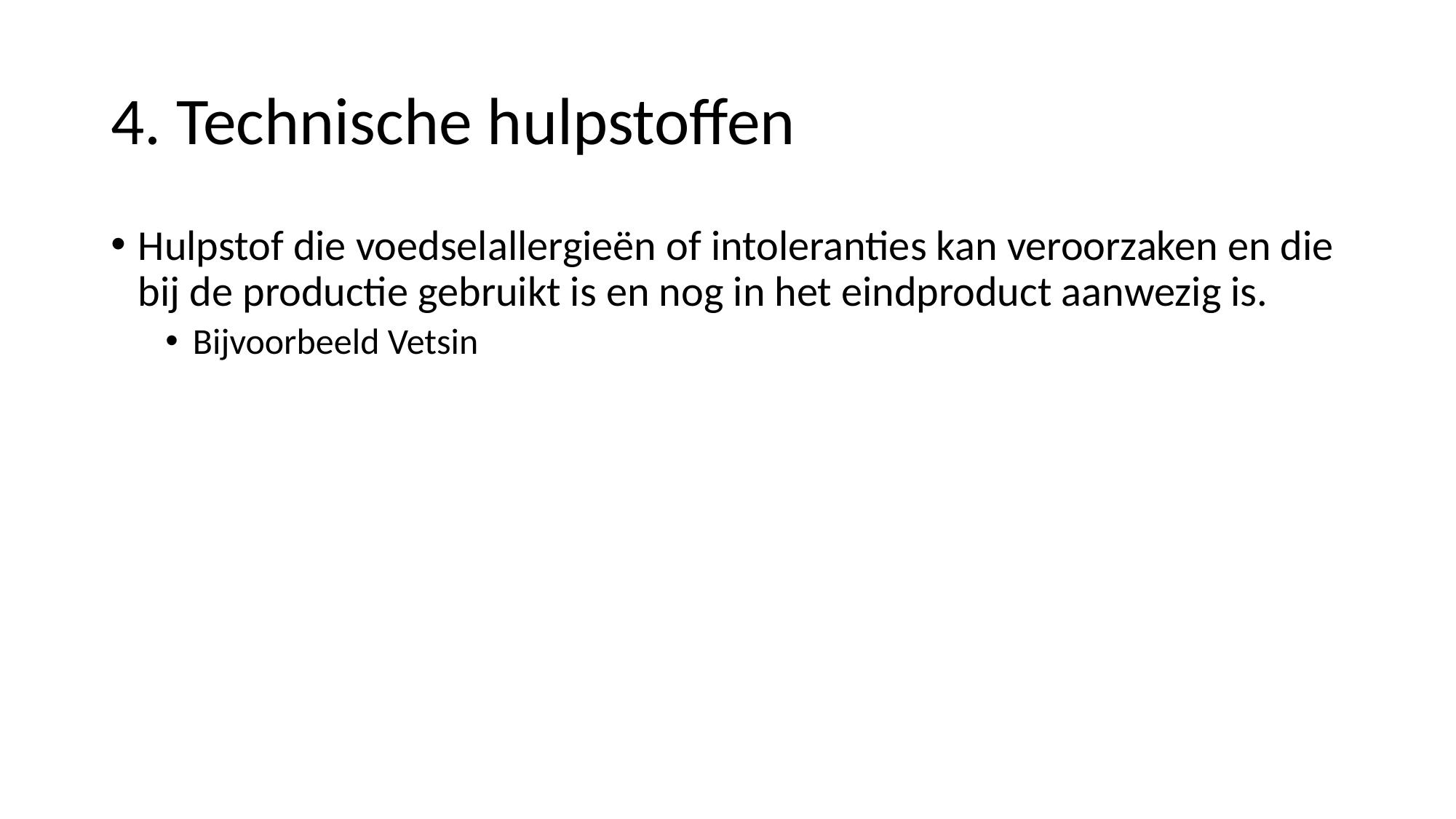

# 4. Technische hulpstoffen
Hulpstof die voedselallergieën of intoleranties kan veroorzaken en die bij de productie gebruikt is en nog in het eindproduct aanwezig is.
Bijvoorbeeld Vetsin